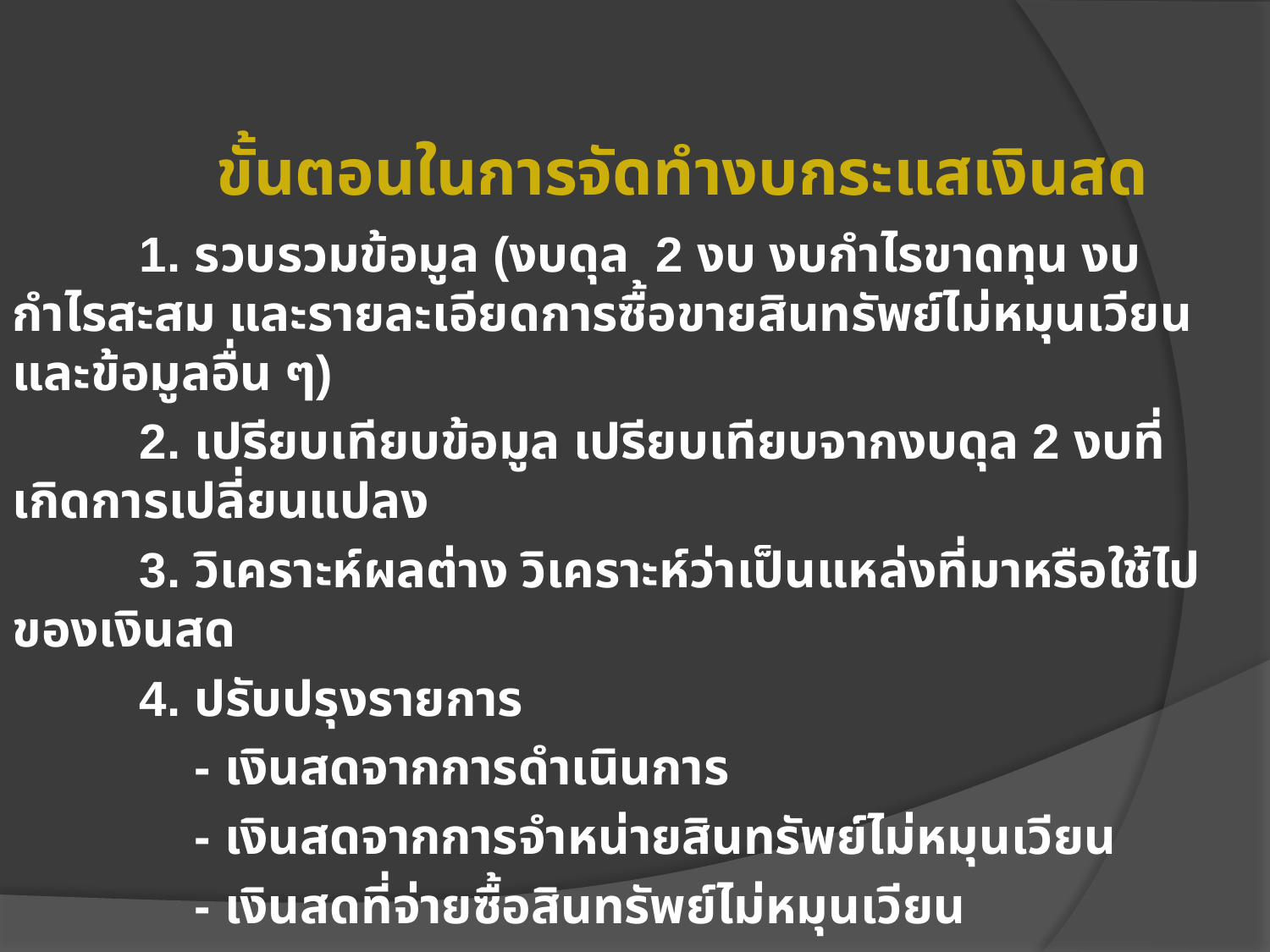

# ขั้นตอนในการจัดทำงบกระแสเงินสด
	1. รวบรวมข้อมูล (งบดุล  2 งบ งบกำไรขาดทุน งบกำไรสะสม และรายละเอียดการซื้อขายสินทรัพย์ไม่หมุนเวียน และข้อมูลอื่น ๆ)
	2. เปรียบเทียบข้อมูล เปรียบเทียบจากงบดุล 2 งบที่เกิดการเปลี่ยนแปลง
	3. วิเคราะห์ผลต่าง วิเคราะห์ว่าเป็นแหล่งที่มาหรือใช้ไปของเงินสด
	4. ปรับปรุงรายการ
	    - เงินสดจากการดำเนินการ
	    - เงินสดจากการจำหน่ายสินทรัพย์ไม่หมุนเวียน
	    - เงินสดที่จ่ายซื้อสินทรัพย์ไม่หมุนเวียน
	5. จัดทำงบกระแสเงินสด